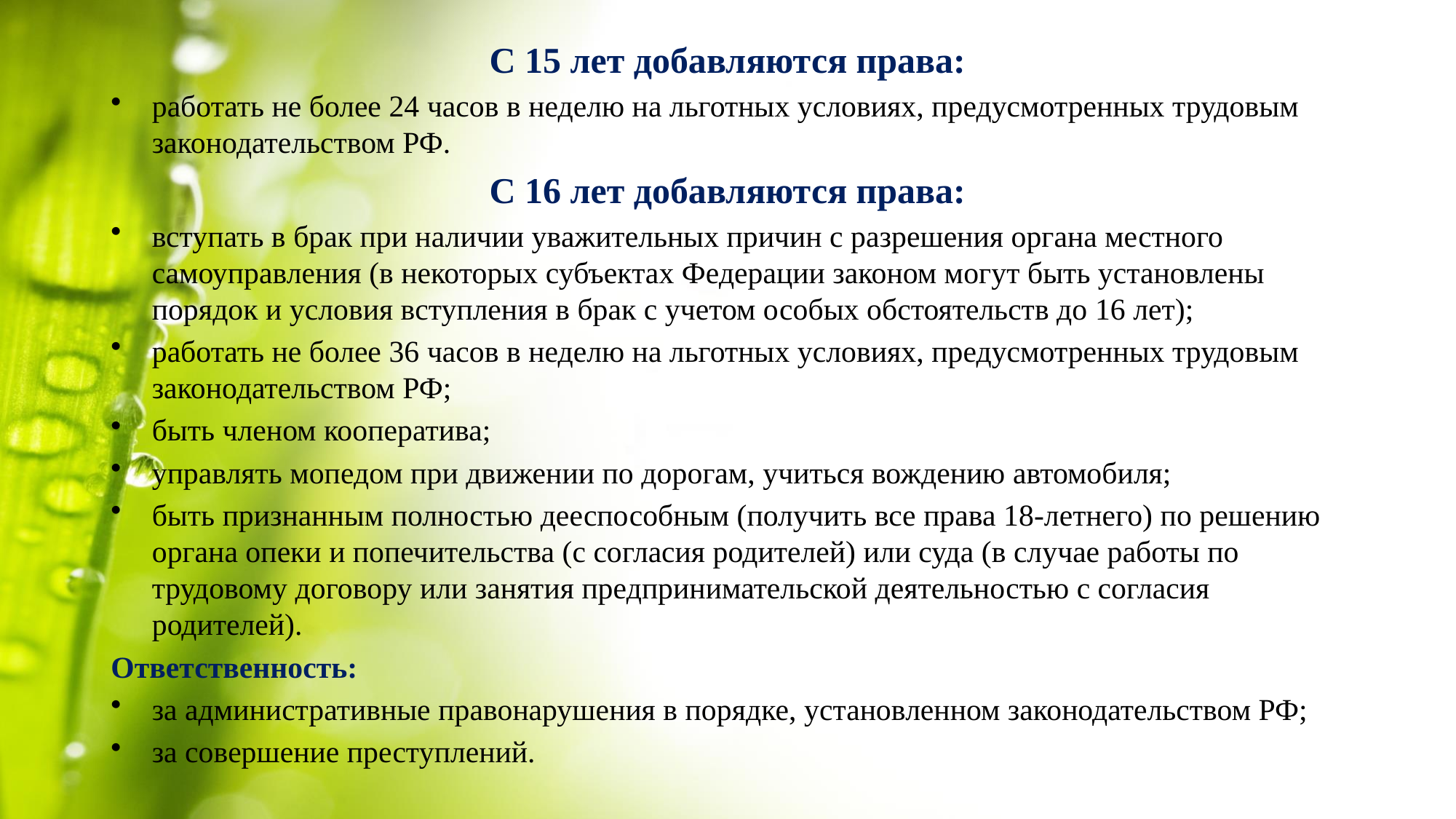

С 15 лет добавляются права:
работать не более 24 часов в неделю на льготных условиях, предусмотренных трудовым законодательством РФ.
С 16 лет добавляются права:
вступать в брак при наличии уважительных причин с разрешения органа местного самоуправления (в некоторых субъектах Федерации законом могут быть установлены порядок и условия вступления в брак с учетом особых обстоятельств до 16 лет);
работать не более 36 часов в неделю на льготных условиях, предусмотренных трудовым законодательством РФ;
быть членом кооператива;
управлять мопедом при движении по дорогам, учиться вождению автомобиля;
быть признанным полностью дееспособным (получить все права 18-летнего) по решению органа опеки и попечительства (с согласия родителей) или суда (в случае работы по трудовому договору или занятия предпринимательской деятельностью с согласия родителей).
Ответственность:
за административные правонарушения в порядке, установленном законодательством РФ;
за совершение преступлений.